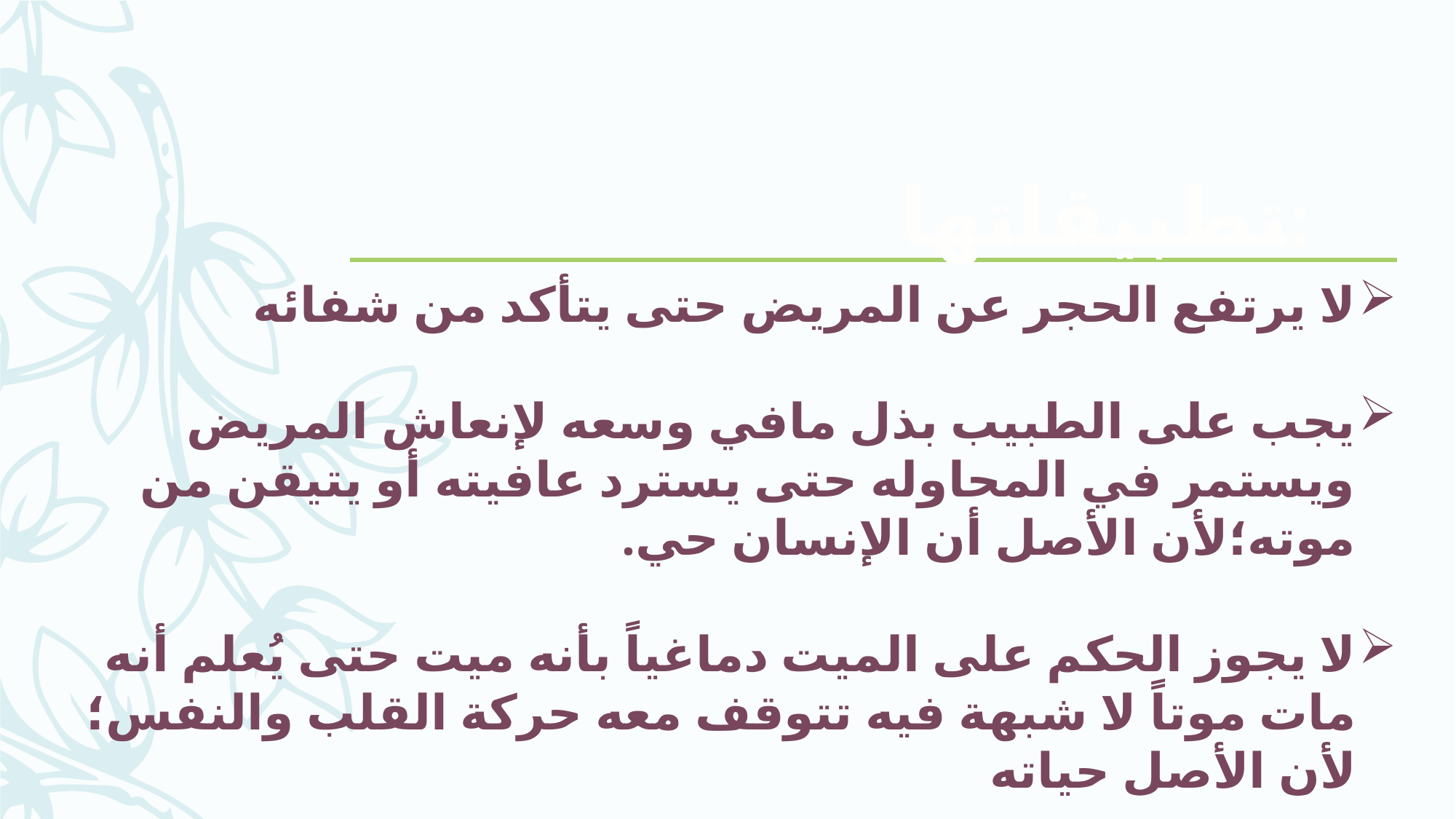

تطبيقاتها:
لا يرتفع الحجر عن المريض حتى يتأكد من شفائه

يجب على الطبيب بذل مافي وسعه لإنعاش المريض ويستمر في المحاوله حتى يسترد عافيته أو يتيقن من موته؛لأن الأصل أن الإنسان حي.

لا يجوز الحكم على الميت دماغياً بأنه ميت حتى يُعلم أنه مات موتاً لا شبهة فيه تتوقف معه حركة القلب والنفس؛لأن الأصل حياته